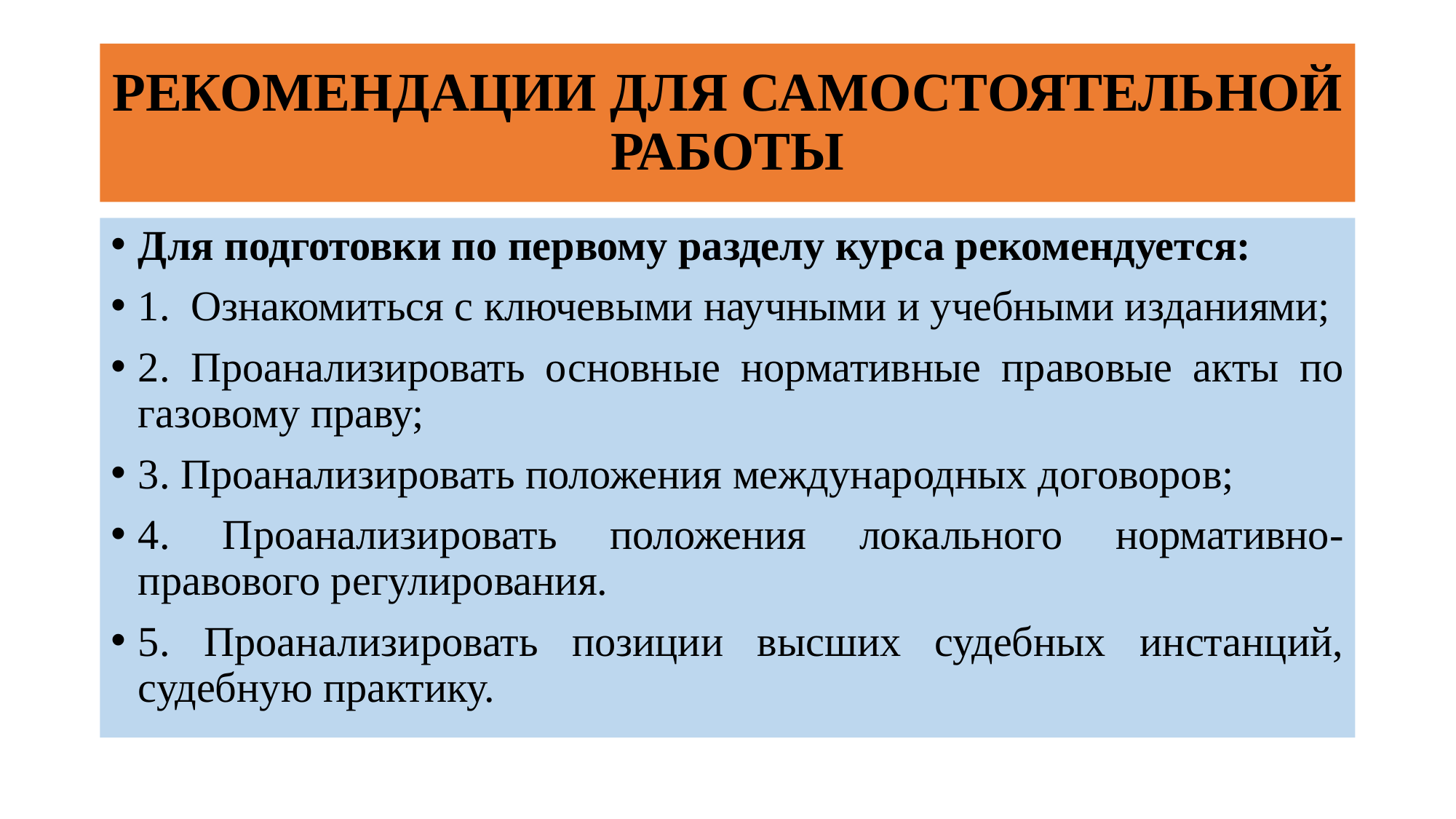

# РЕКОМЕНДАЦИИ ДЛЯ САМОСТОЯТЕЛЬНОЙ РАБОТЫ
Для подготовки по первому разделу курса рекомендуется:
1.  Ознакомиться с ключевыми научными и учебными изданиями;
2. Проанализировать основные нормативные правовые акты по газовому праву;
3. Проанализировать положения международных договоров;
4. Проанализировать положения локального нормативно-правового регулирования.
5. Проанализировать позиции высших судебных инстанций, судебную практику.